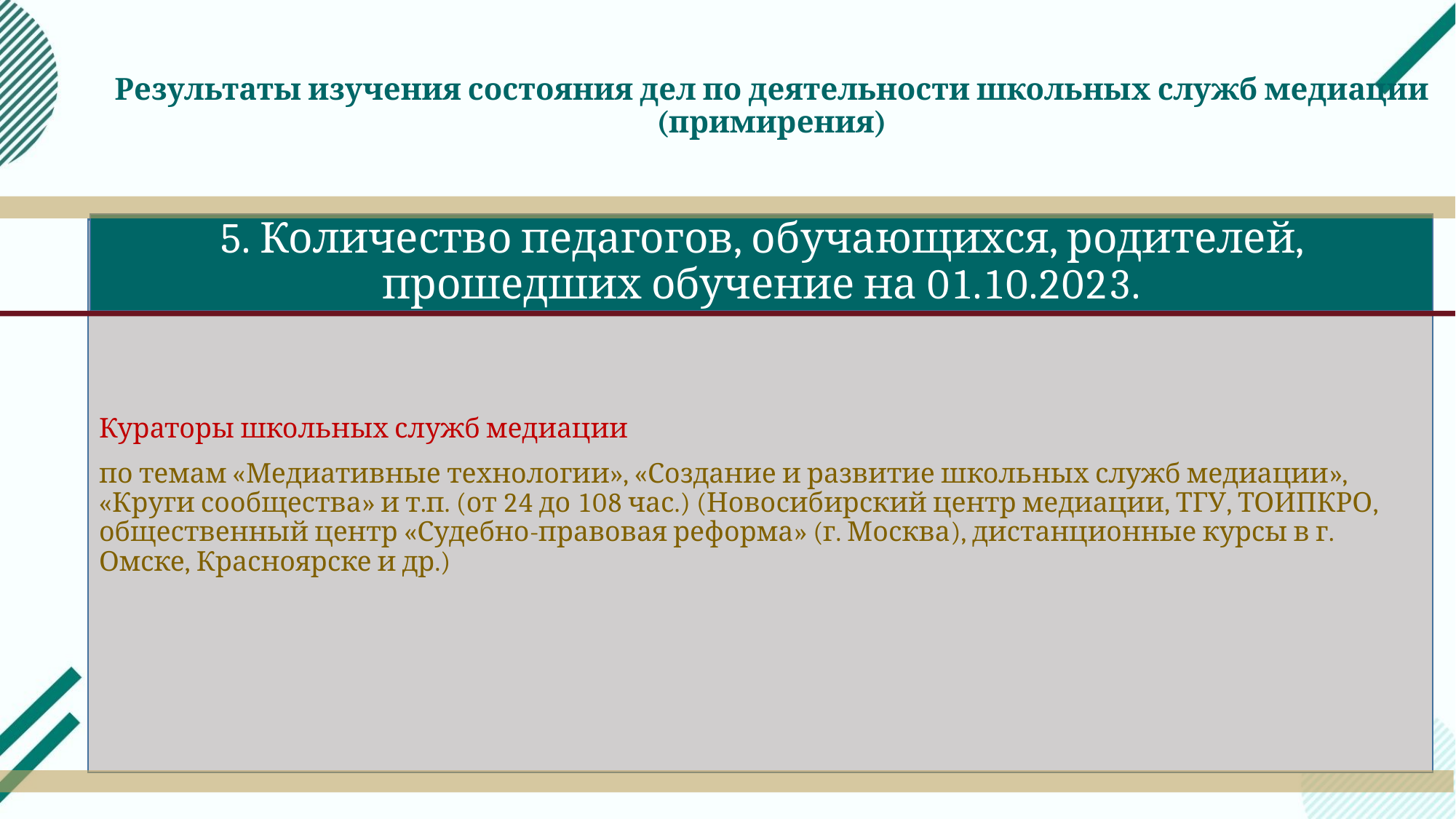

# Результаты изучения состояния дел по деятельности школьных служб медиации (примирения)

5. Количество педагогов, обучающихся, родителей, прошедших обучение на 01.10.2023.
Кураторы школьных служб медиации
по темам «Медиативные технологии», «Создание и развитие школьных служб медиации», «Круги сообщества» и т.п. (от 24 до 108 час.) (Новосибирский центр медиации, ТГУ, ТОИПКРО, общественный центр «Судебно-правовая реформа» (г. Москва), дистанционные курсы в г. Омске, Красноярске и др.)